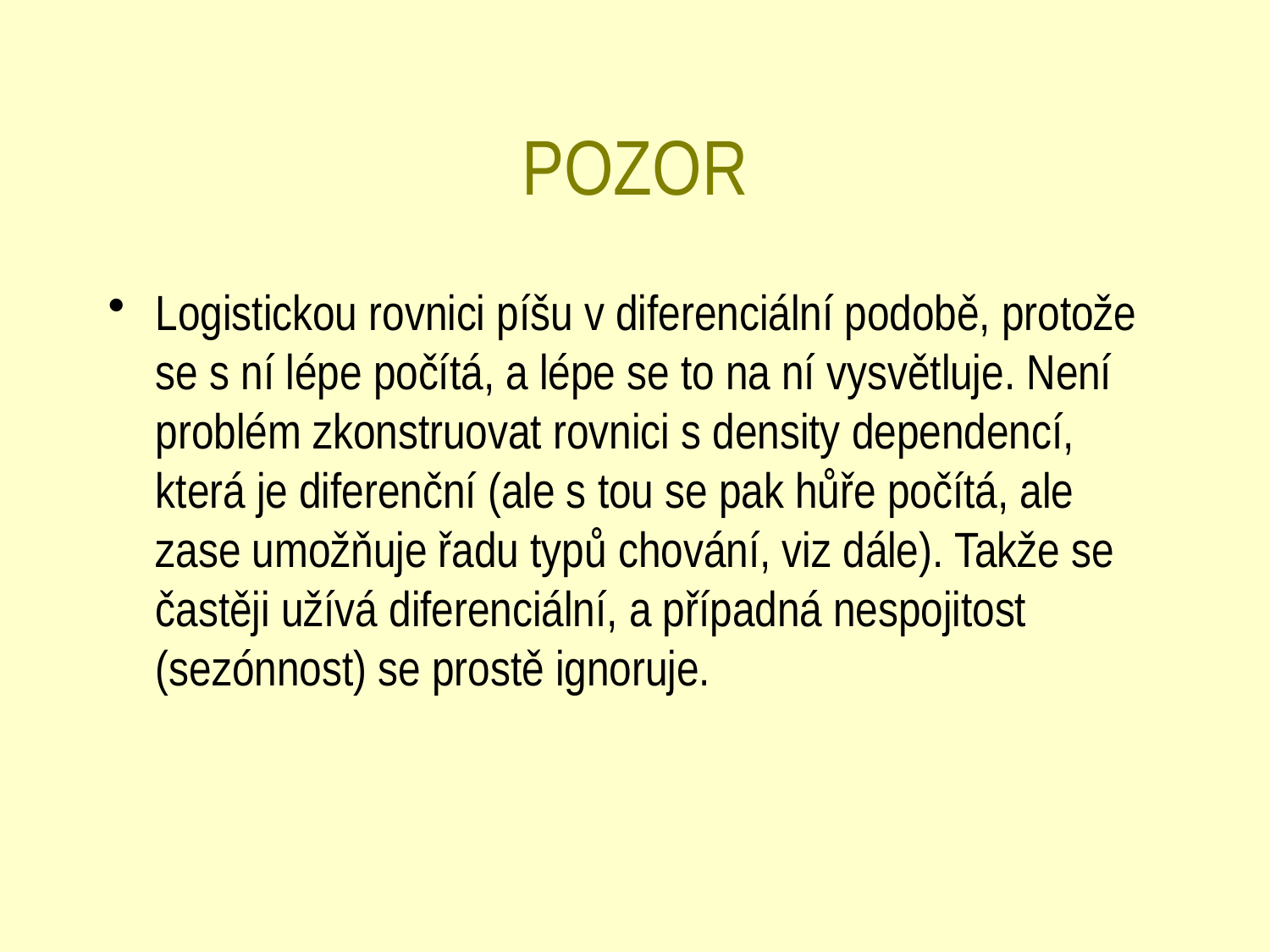

# POZOR
Logistickou rovnici píšu v diferenciální podobě, protože se s ní lépe počítá, a lépe se to na ní vysvětluje. Není problém zkonstruovat rovnici s density dependencí, která je diferenční (ale s tou se pak hůře počítá, ale zase umožňuje řadu typů chování, viz dále). Takže se častěji užívá diferenciální, a případná nespojitost (sezónnost) se prostě ignoruje.